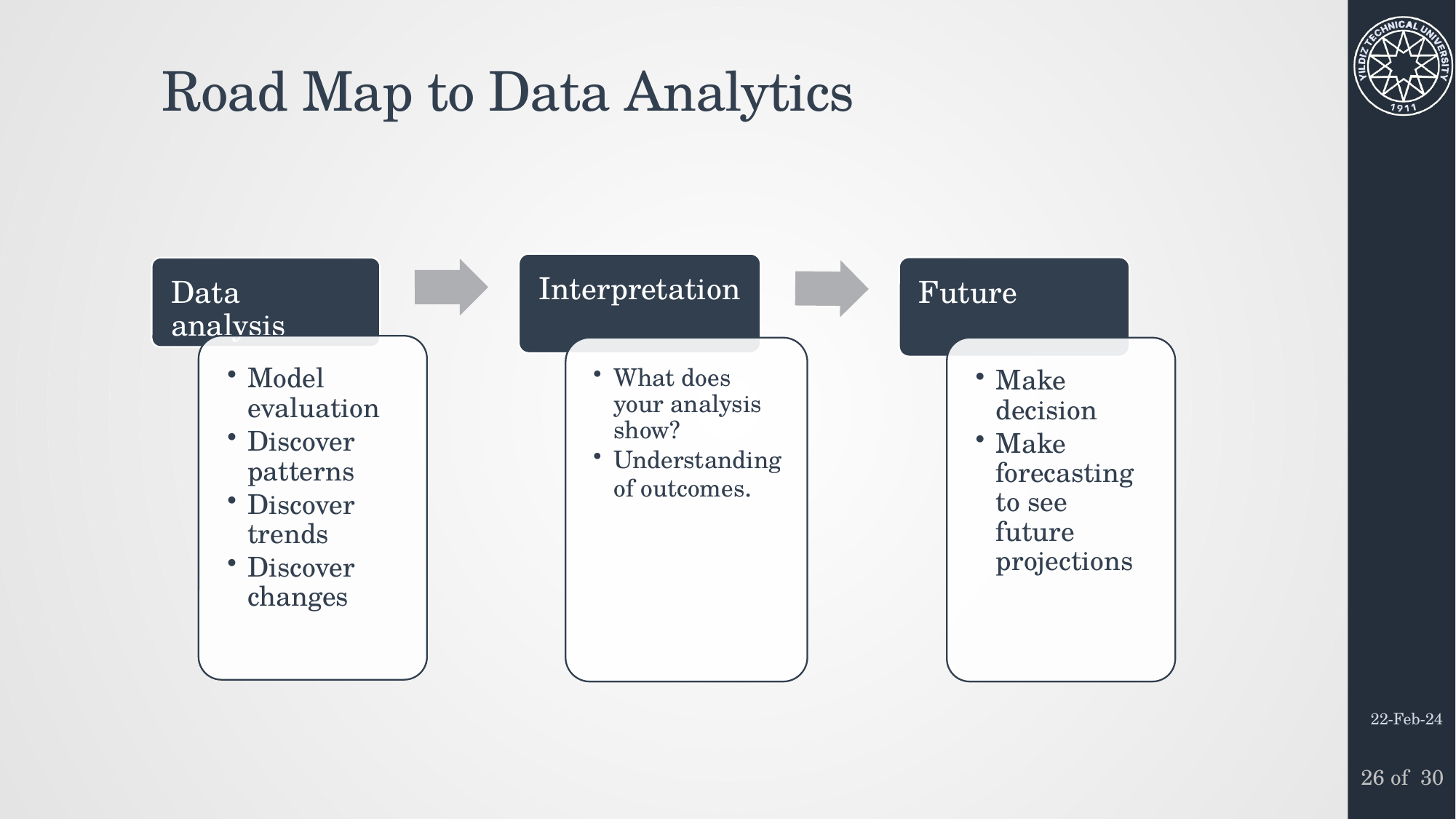

# Road Map to Data Analytics
Data analysis
Model evaluation
Discover patterns
Discover trends
Discover changes

Interpretation
What does your analysis show?
Understanding of outcomes.

Future
Make decision
Make forecasting to see future projections
22-Feb-24